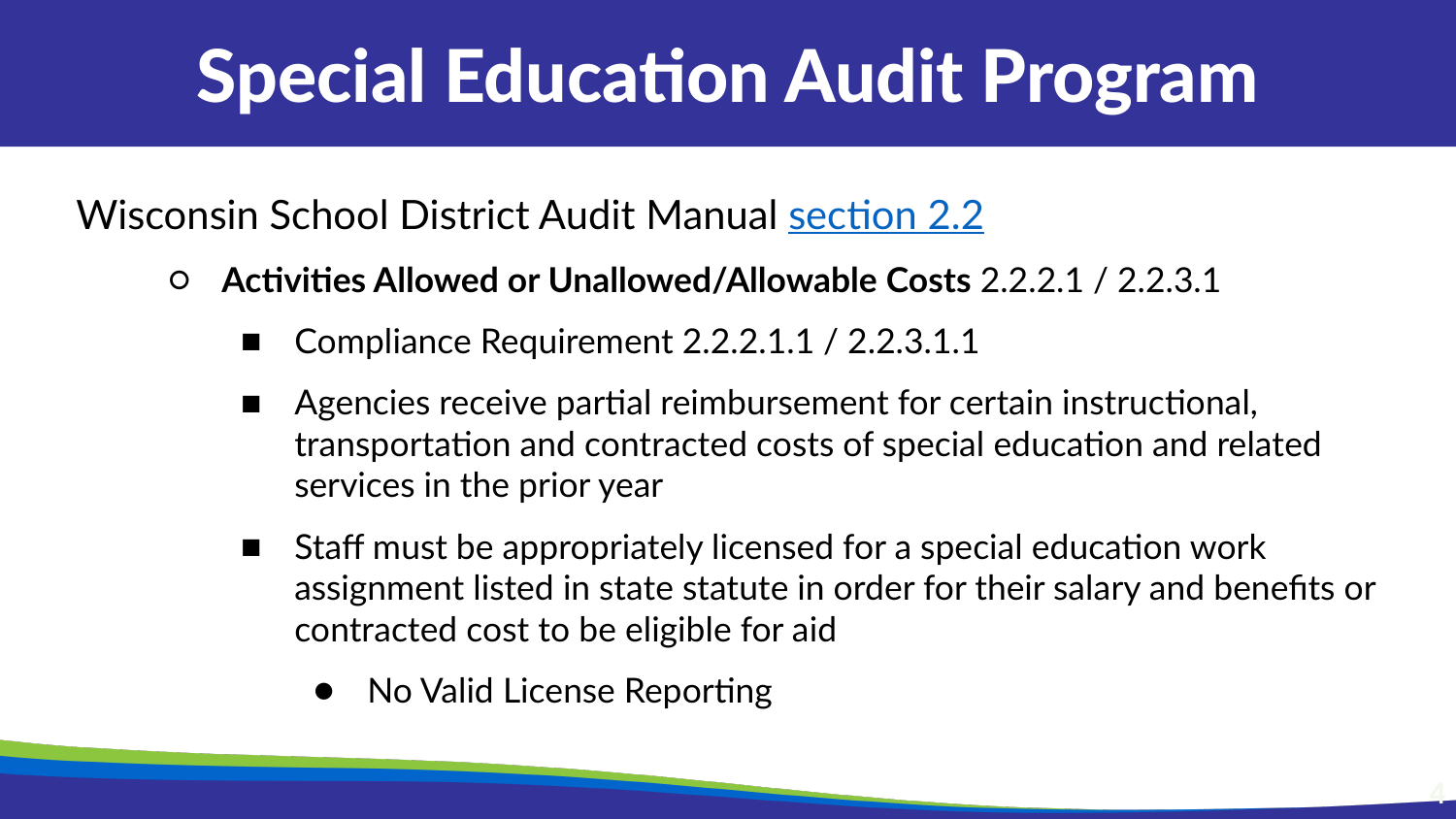

Special Education Audit Program
Wisconsin School District Audit Manual section 2.2
Activities Allowed or Unallowed/Allowable Costs 2.2.2.1 / 2.2.3.1
Compliance Requirement 2.2.2.1.1 / 2.2.3.1.1
Agencies receive partial reimbursement for certain instructional, transportation and contracted costs of special education and related services in the prior year
Staff must be appropriately licensed for a special education work assignment listed in state statute in order for their salary and benefits or contracted cost to be eligible for aid
No Valid License Reporting

4